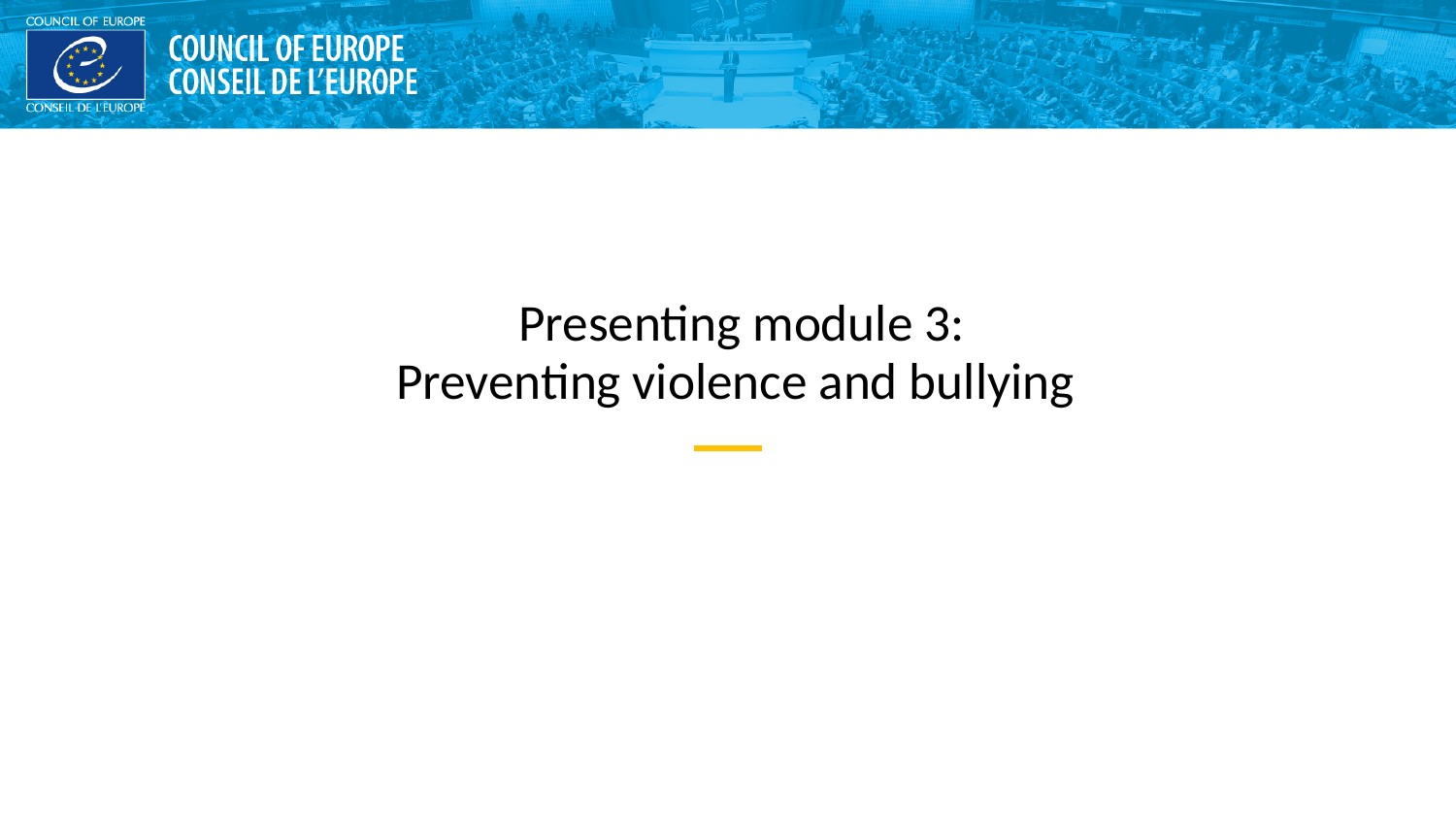

# Presenting module 3:
Preventing violence and bullying